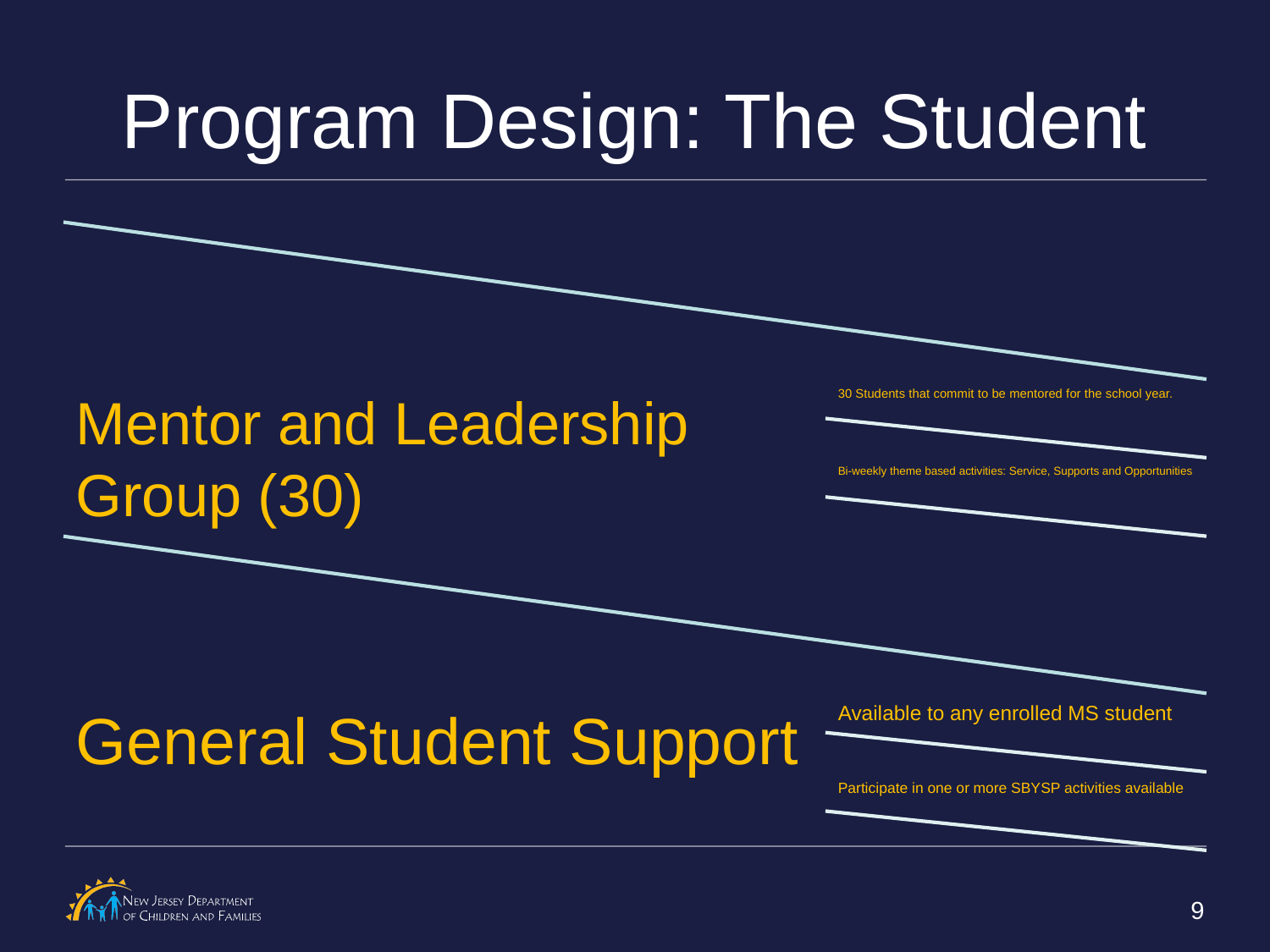

# Program Design: The Student
Mentor and Leadership Group (30)
Available to any enrolled MS student
30 Students that commit to be mentored for the school year.
Bi-weekly theme based activities: Service, Supports and Opportunities
General Student Support
Participate in one or more SBYSP activities available
9